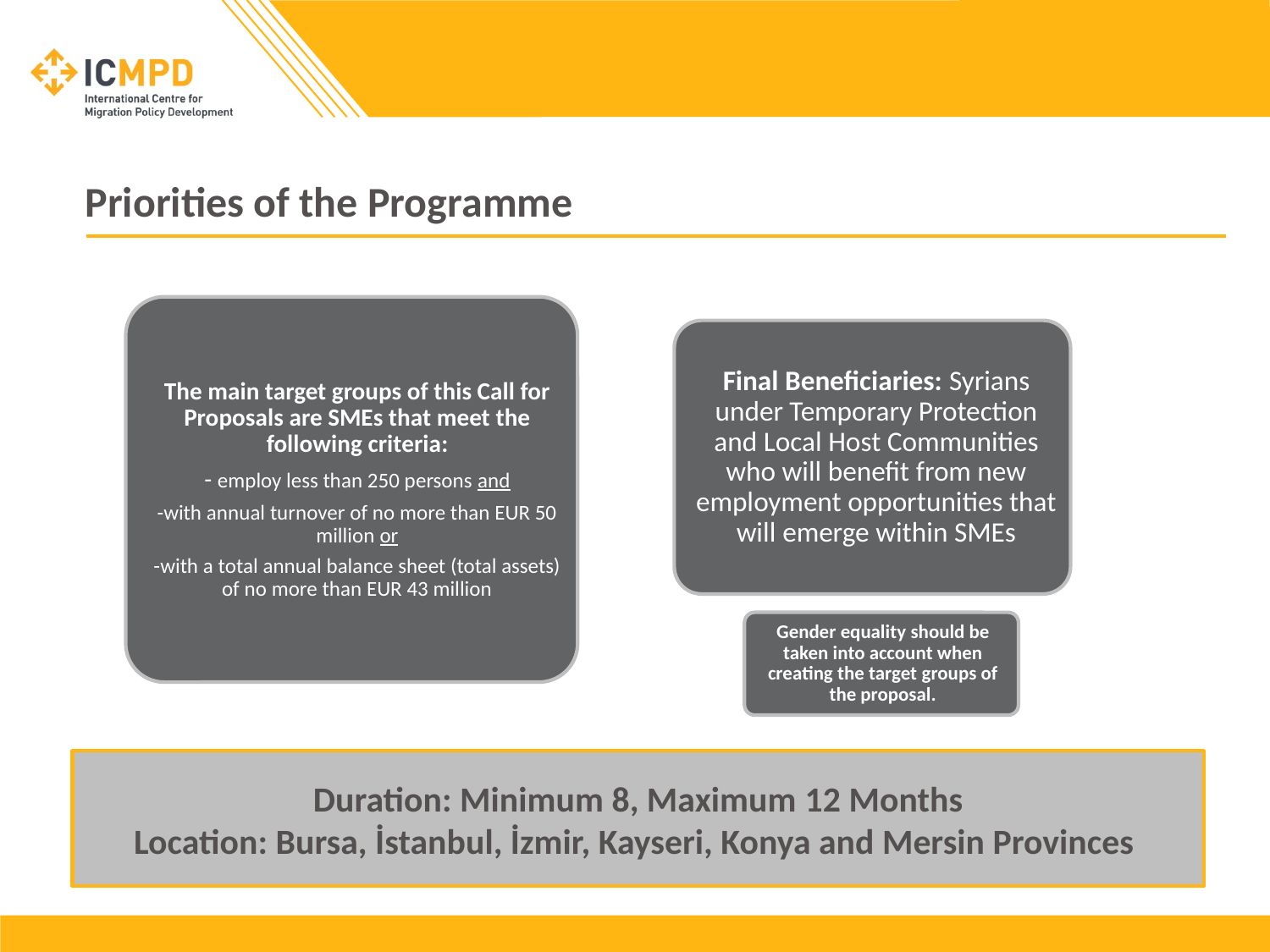

# Priorities of the Programme
The main target groups of this Call for Proposals are SMEs that meet the following criteria:
- employ less than 250 persons and
-with annual turnover of no more than EUR 50 million or
-with a total annual balance sheet (total assets) of no more than EUR 43 million
Gender equality should be taken into account when creating the target groups of the proposal.
Final Beneficiaries: Syrians under Temporary Protection and Local Host Communities who will benefit from new employment opportunities that will emerge within SMEs
Duration: Minimum 8, Maximum 12 Months
Location: Bursa, İstanbul, İzmir, Kayseri, Konya and Mersin Provinces